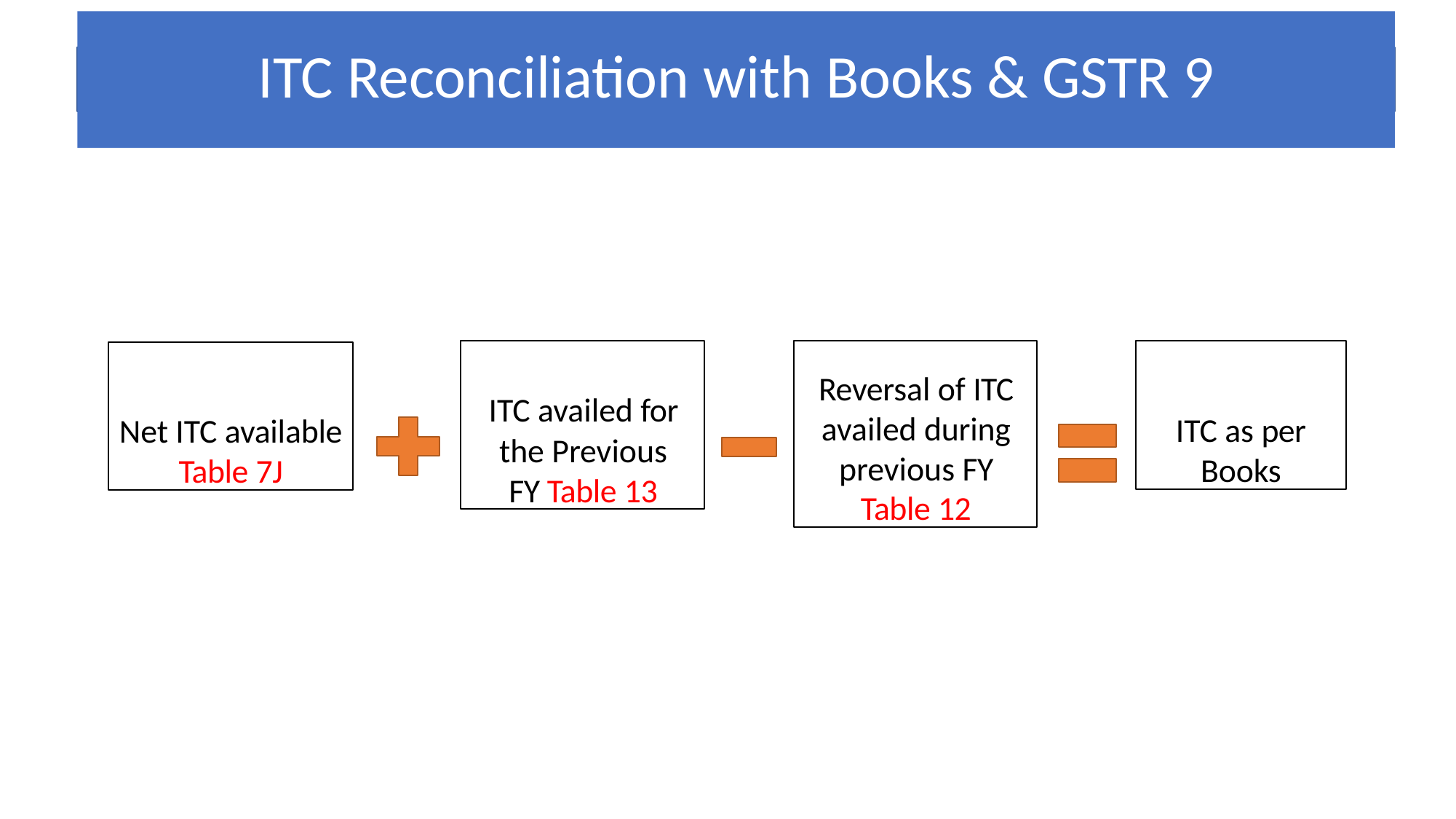

# ITC Reconciliation with Books & GSTR 9

ITC availed for the Previous FY Table 13
Reversal of ITC availed during previous FY Table 12

ITC as per
Books

Net ITC available
Table 7J